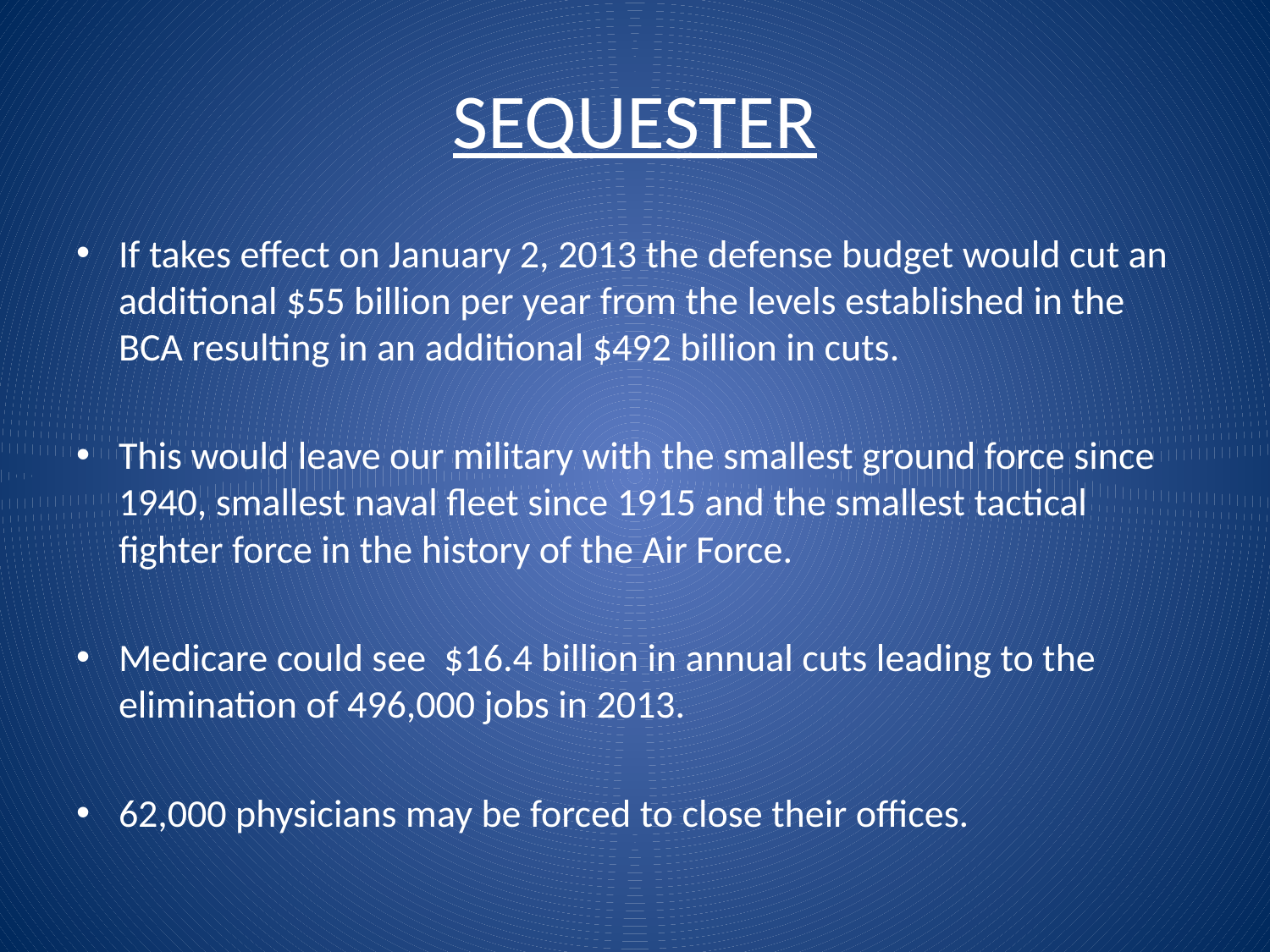

# SEQUESTER
If takes effect on January 2, 2013 the defense budget would cut an additional $55 billion per year from the levels established in the BCA resulting in an additional $492 billion in cuts.

This would leave our military with the smallest ground force since 1940, smallest naval fleet since 1915 and the smallest tactical fighter force in the history of the Air Force.

Medicare could see  $16.4 billion in annual cuts leading to the elimination of 496,000 jobs in 2013.

62,000 physicians may be forced to close their offices.